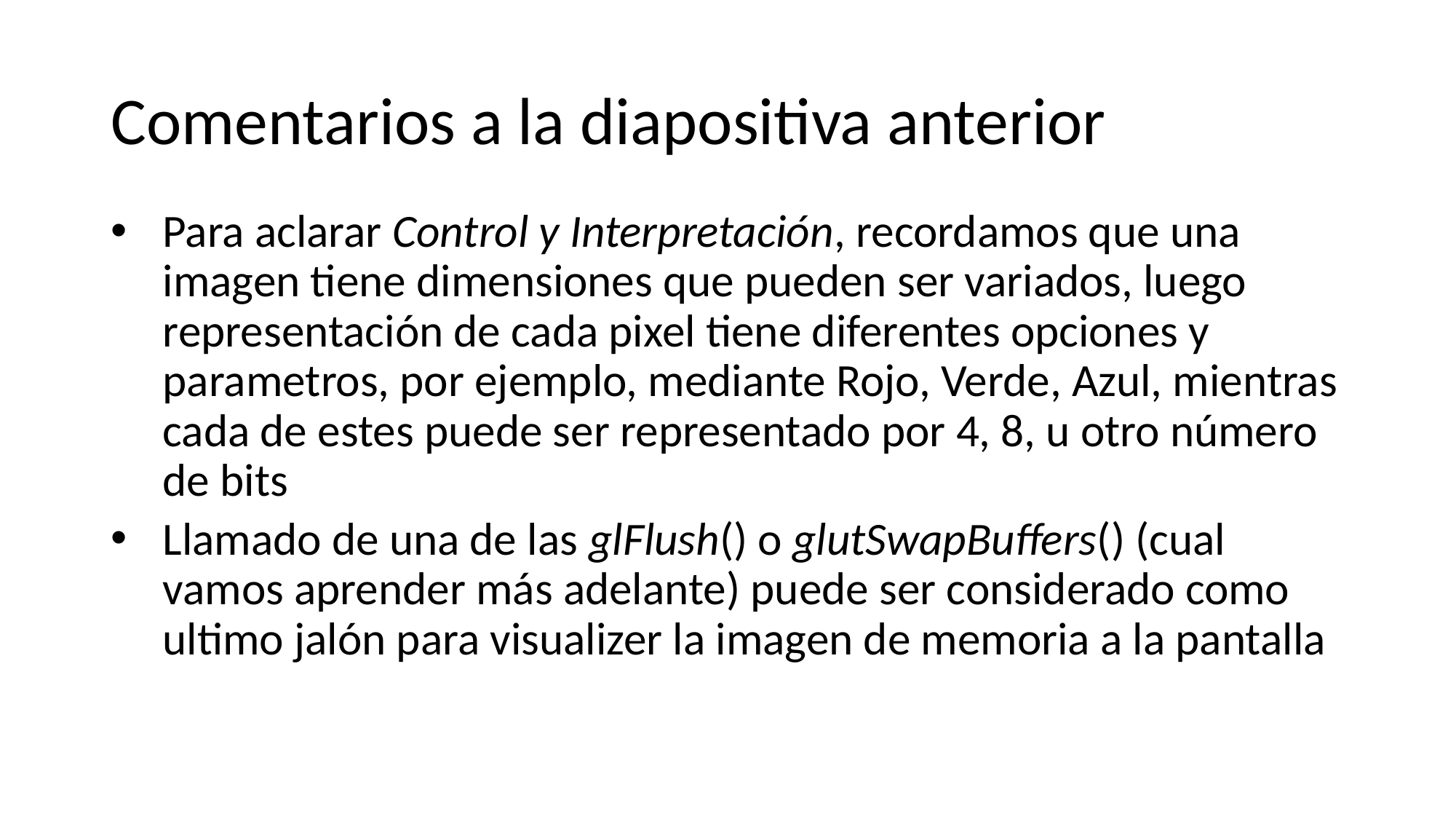

# Comentarios a la diapositiva anterior
Para aclarar Control y Interpretación, recordamos que una imagen tiene dimensiones que pueden ser variados, luego representación de cada pixel tiene diferentes opciones y parametros, por ejemplo, mediante Rojo, Verde, Azul, mientras cada de estes puede ser representado por 4, 8, u otro número de bits
Llamado de una de las glFlush() o glutSwapBuffers() (cual vamos aprender más adelante) puede ser considerado como ultimo jalón para visualizer la imagen de memoria a la pantalla